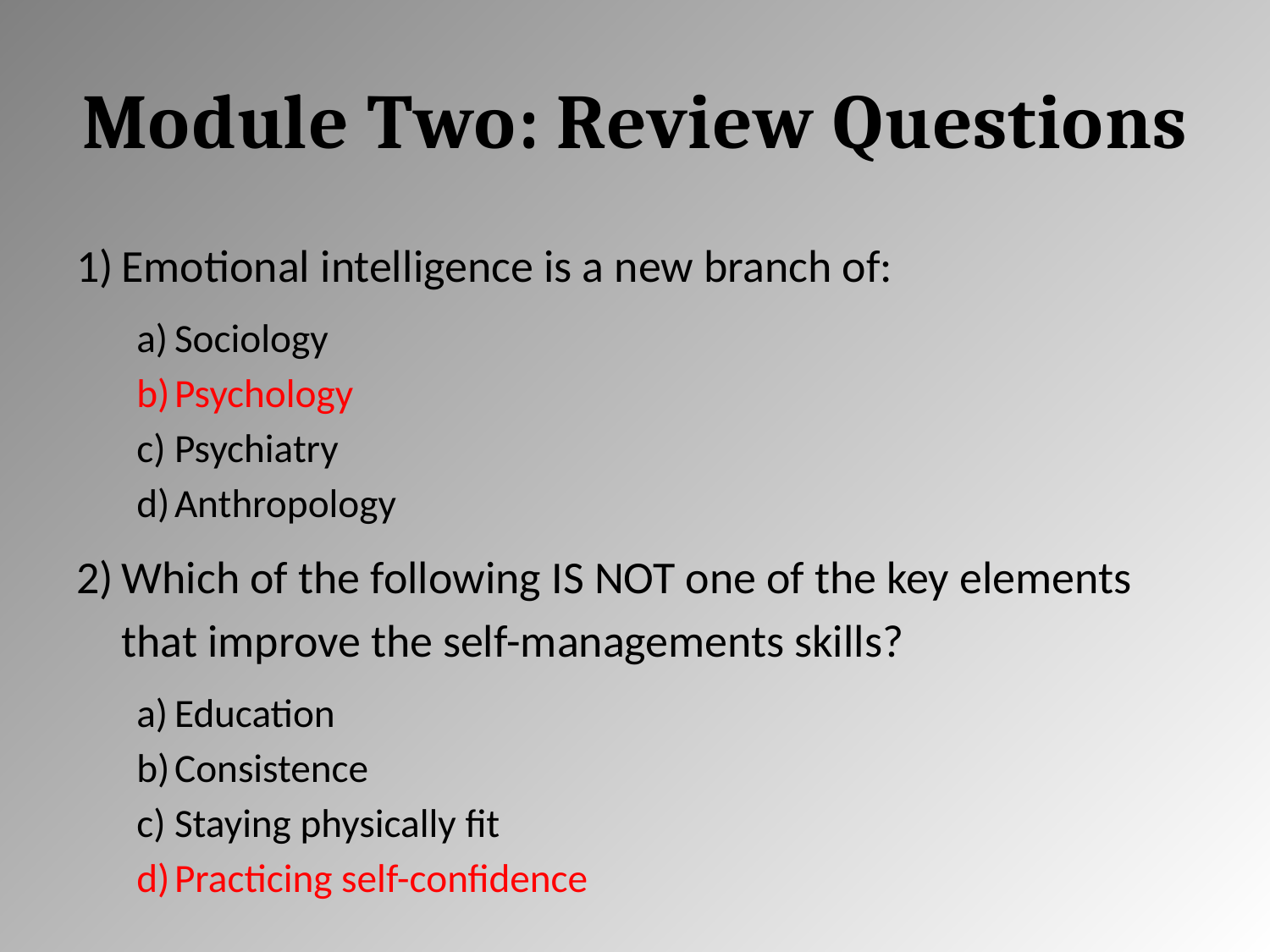

# Module Two: Review Questions
Emotional intelligence is a new branch of:
Sociology
Psychology
Psychiatry
Anthropology
Which of the following IS NOT one of the key elements that improve the self-managements skills?
Education
Consistence
Staying physically fit
Practicing self-confidence